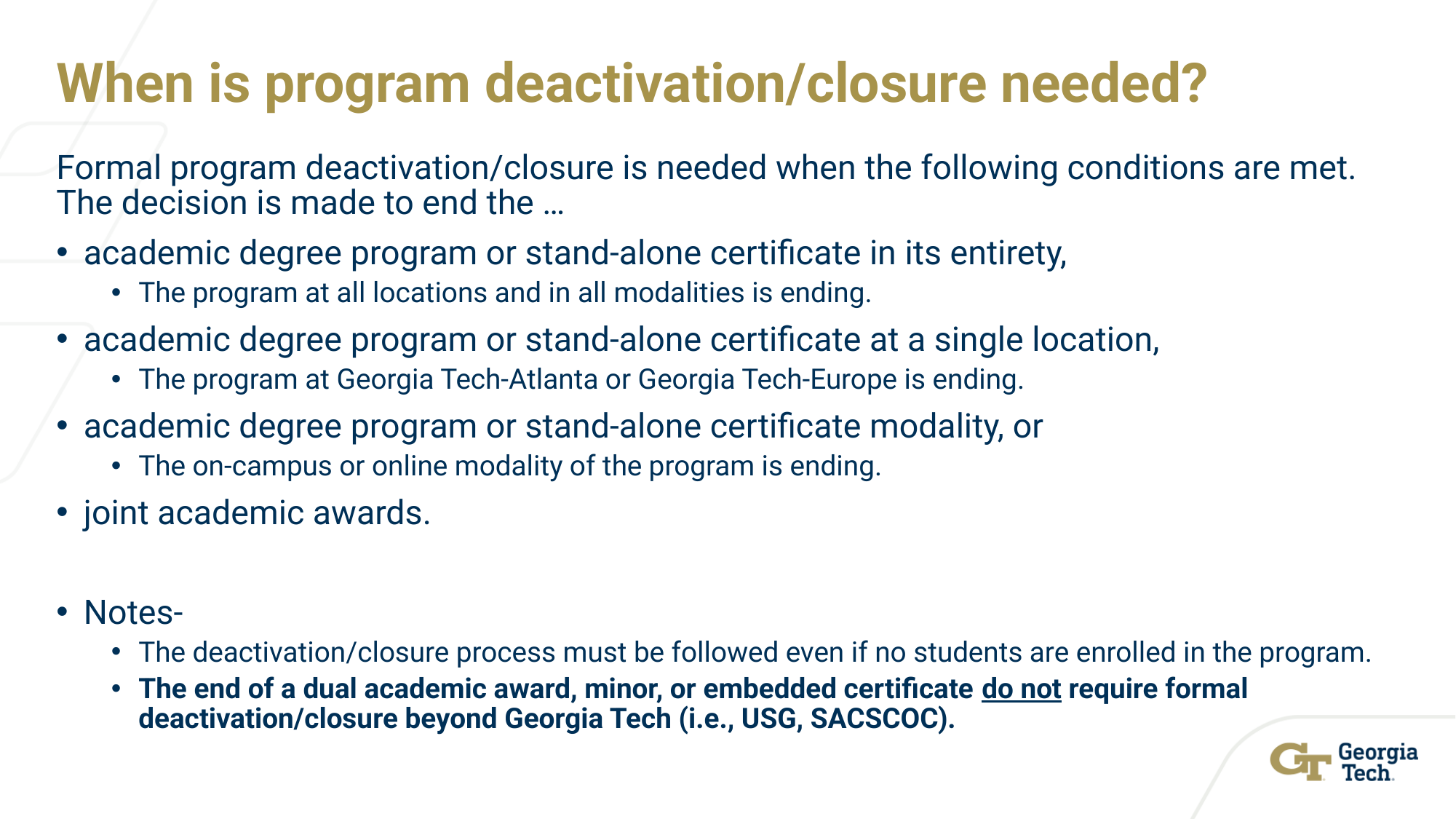

# When is program deactivation/closure needed?
Formal program deactivation/closure is needed when the following conditions are met. The decision is made to end the …
academic degree program or stand-alone certificate in its entirety,
The program at all locations and in all modalities is ending.
academic degree program or stand-alone certificate at a single location,
The program at Georgia Tech-Atlanta or Georgia Tech-Europe is ending.
academic degree program or stand-alone certificate modality, or
The on-campus or online modality of the program is ending.
joint academic awards.

Notes-
The deactivation/closure process must be followed even if no students are enrolled in the program.
The end of a dual academic award, minor, or embedded certificate do not require formal deactivation/closure beyond Georgia Tech (i.e., USG, SACSCOC).